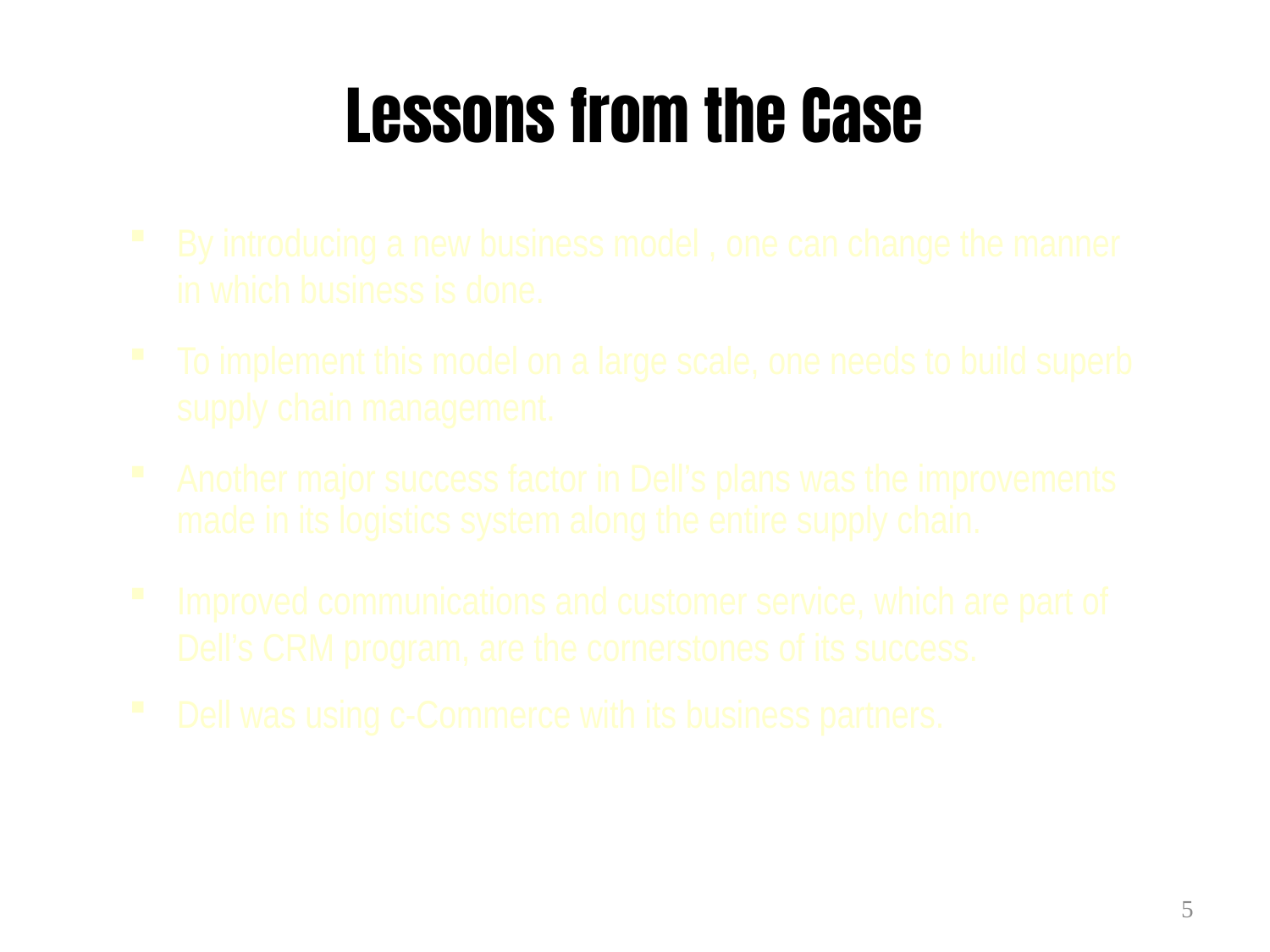

# Lessons from the Case
By introducing a new business model , one can change the manner in which business is done.

To implement this model on a large scale, one needs to build superb supply chain management.

Another major success factor in Dell’s plans was the improvements made in its logistics system along the entire supply chain.

Improved communications and customer service, which are part of Dell’s CRM program, are the cornerstones of its success.

Dell was using c-Commerce with its business partners.

5